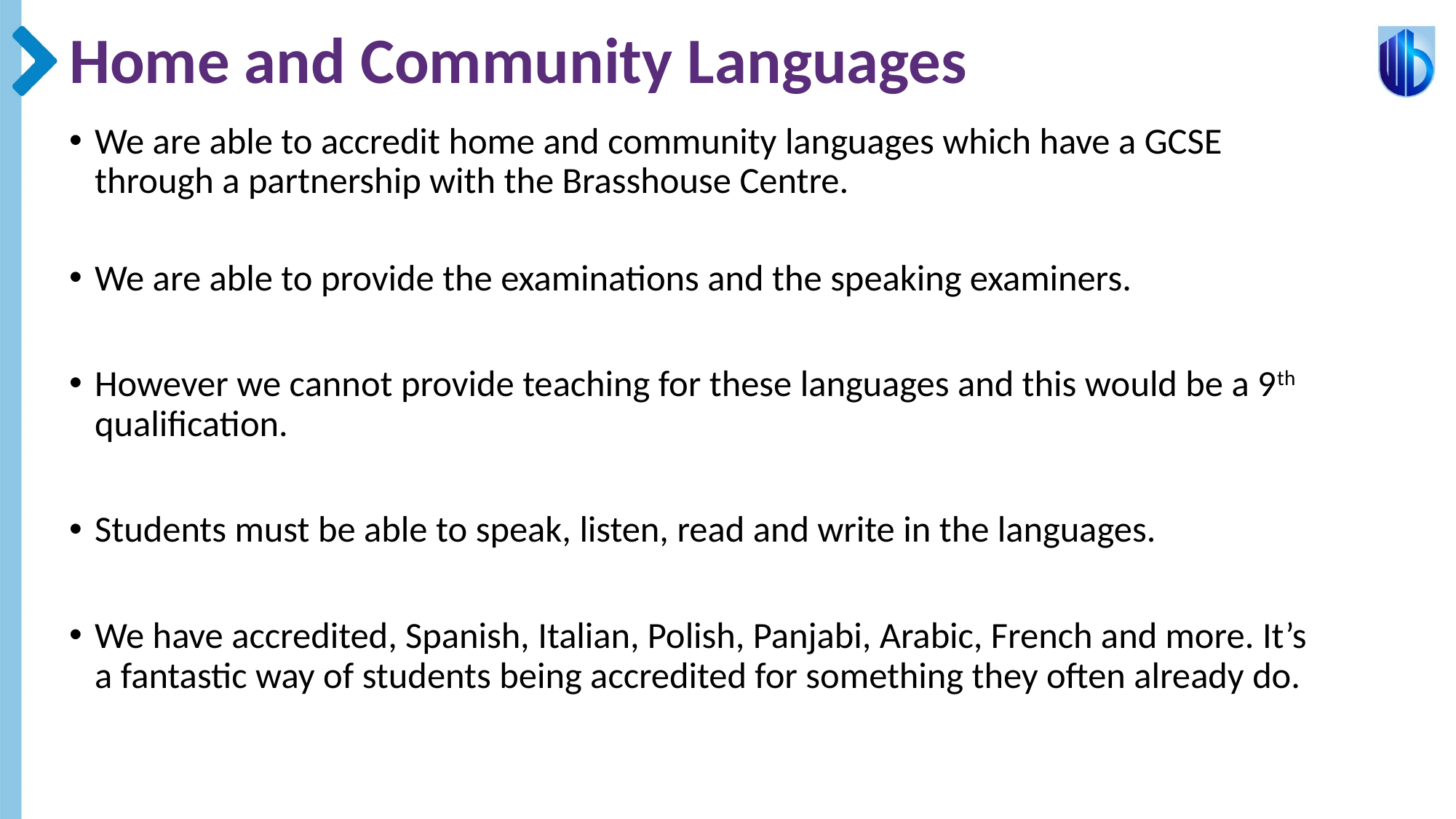

# Home and Community Languages
We are able to accredit home and community languages which have a GCSE through a partnership with the Brasshouse Centre.
We are able to provide the examinations and the speaking examiners.

However we cannot provide teaching for these languages and this would be a 9th qualification.

Students must be able to speak, listen, read and write in the languages.

We have accredited, Spanish, Italian, Polish, Panjabi, Arabic, French and more. It’s a fantastic way of students being accredited for something they often already do.